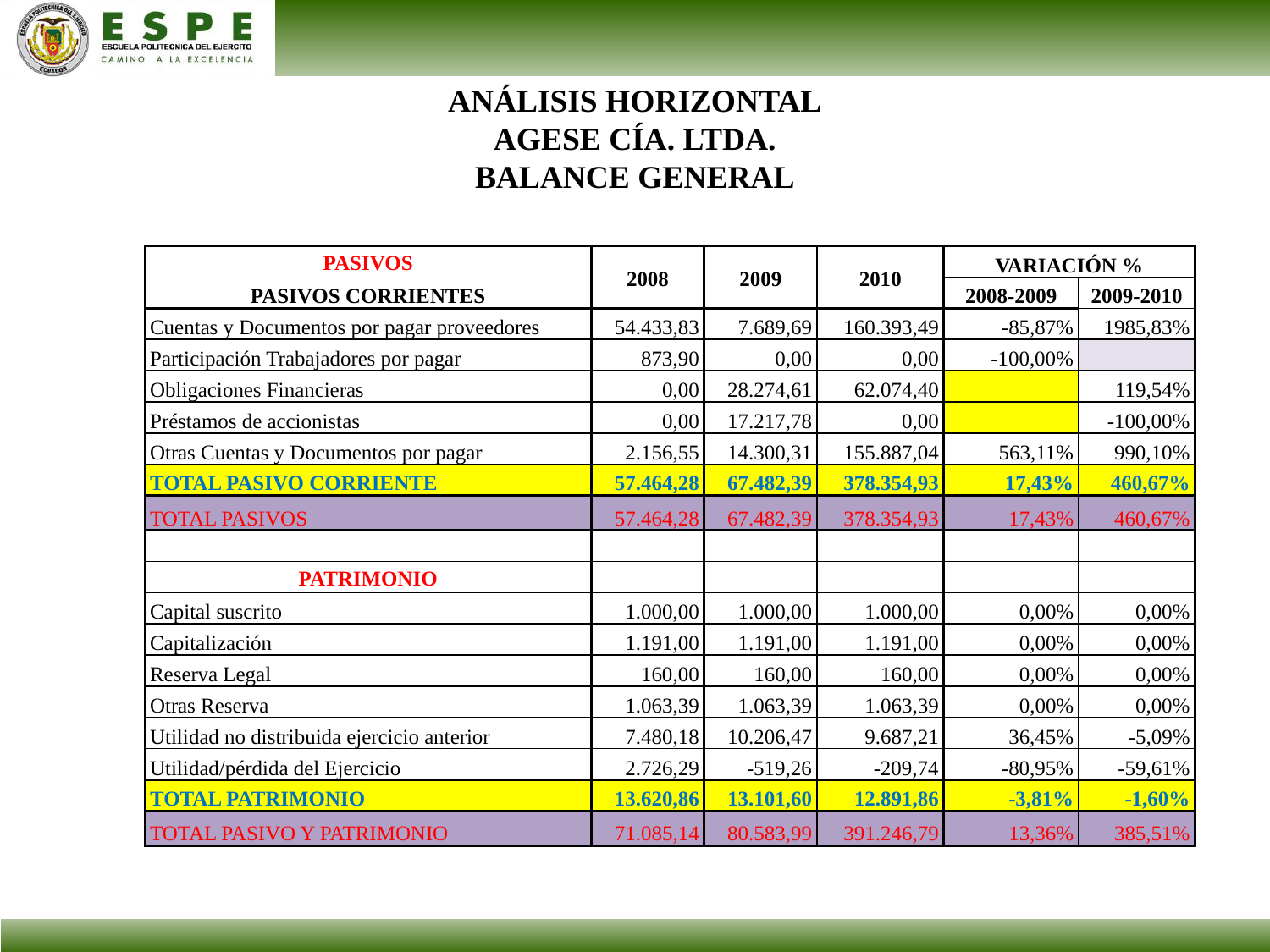

ANÁLISIS HORIZONTAL
AGESE CÍA. LTDA.
BALANCE GENERAL
| PASIVOS | 2008 | 2009 | 2010 | VARIACIÓN % |  |
| --- | --- | --- | --- | --- | --- |
| PASIVOS CORRIENTES |  |  |  | 2008-2009 | 2009-2010 |
| Cuentas y Documentos por pagar proveedores | 54.433,83 | 7.689,69 | 160.393,49 | -85,87% | 1985,83% |
| Participación Trabajadores por pagar | 873,90 | 0,00 | 0,00 | -100,00% |  |
| Obligaciones Financieras | 0,00 | 28.274,61 | 62.074,40 |  | 119,54% |
| Préstamos de accionistas | 0,00 | 17.217,78 | 0,00 |  | -100,00% |
| Otras Cuentas y Documentos por pagar | 2.156,55 | 14.300,31 | 155.887,04 | 563,11% | 990,10% |
| TOTAL PASIVO CORRIENTE | 57.464,28 | 67.482,39 | 378.354,93 | 17,43% | 460,67% |
| TOTAL PASIVOS | 57.464,28 | 67.482,39 | 378.354,93 | 17,43% | 460,67% |
|  |  |  |  |  |  |
| PATRIMONIO |  |  |  |  |  |
| Capital suscrito | 1.000,00 | 1.000,00 | 1.000,00 | 0,00% | 0,00% |
| Capitalización | 1.191,00 | 1.191,00 | 1.191,00 | 0,00% | 0,00% |
| Reserva Legal | 160,00 | 160,00 | 160,00 | 0,00% | 0,00% |
| Otras Reserva | 1.063,39 | 1.063,39 | 1.063,39 | 0,00% | 0,00% |
| Utilidad no distribuida ejercicio anterior | 7.480,18 | 10.206,47 | 9.687,21 | 36,45% | -5,09% |
| Utilidad/pérdida del Ejercicio | 2.726,29 | -519,26 | -209,74 | -80,95% | -59,61% |
| TOTAL PATRIMONIO | 13.620,86 | 13.101,60 | 12.891,86 | -3,81% | -1,60% |
| TOTAL PASIVO Y PATRIMONIO | 71.085,14 | 80.583,99 | 391.246,79 | 13,36% | 385,51% |